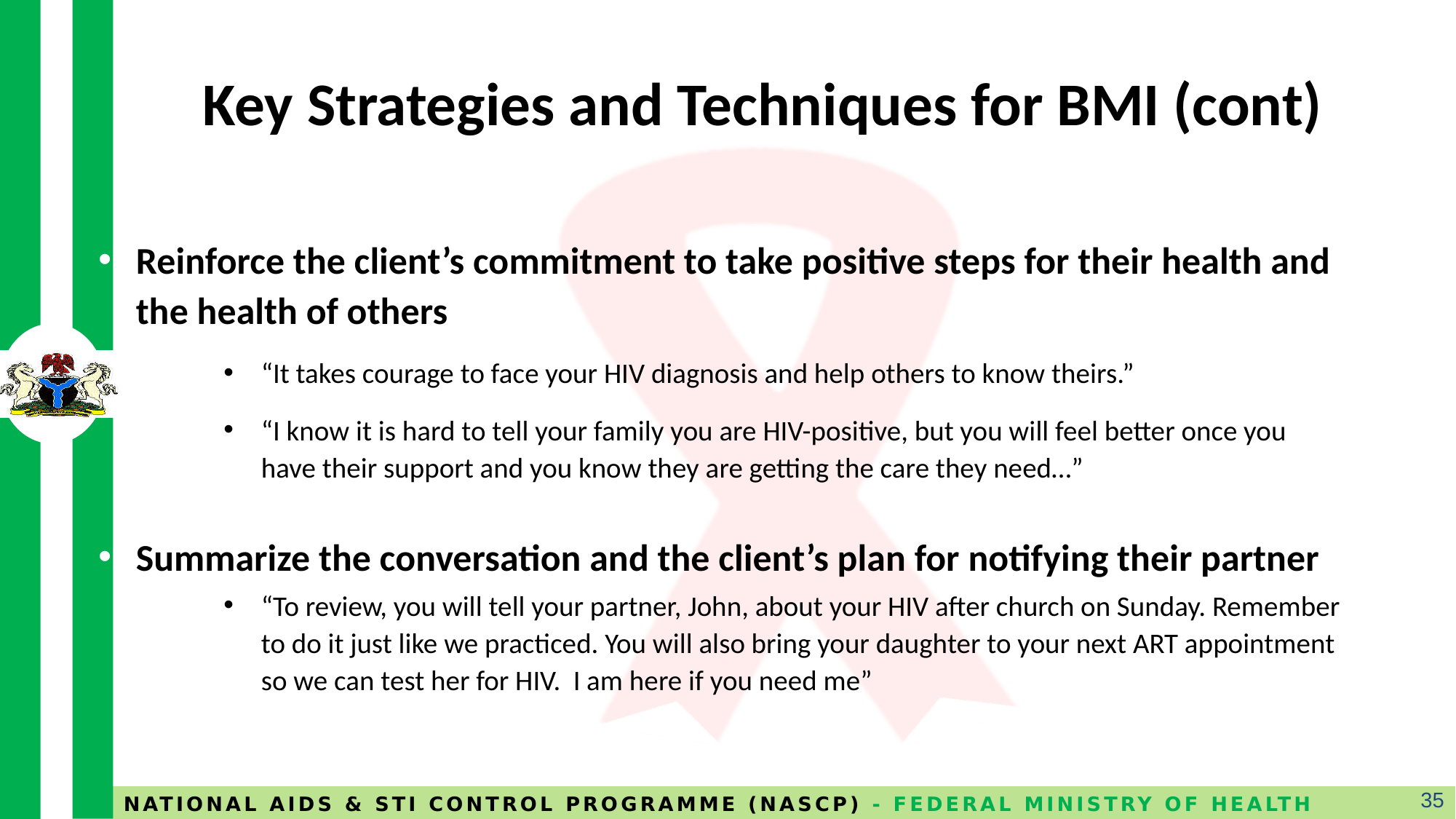

# Key Strategies and Techniques for BMI (cont)
Reinforce the client’s commitment to take positive steps for their health and the health of others
“It takes courage to face your HIV diagnosis and help others to know theirs.”
“I know it is hard to tell your family you are HIV-positive, but you will feel better once you have their support and you know they are getting the care they need…”
Summarize the conversation and the client’s plan for notifying their partner
“To review, you will tell your partner, John, about your HIV after church on Sunday. Remember to do it just like we practiced. You will also bring your daughter to your next ART appointment so we can test her for HIV.  I am here if you need me”

35